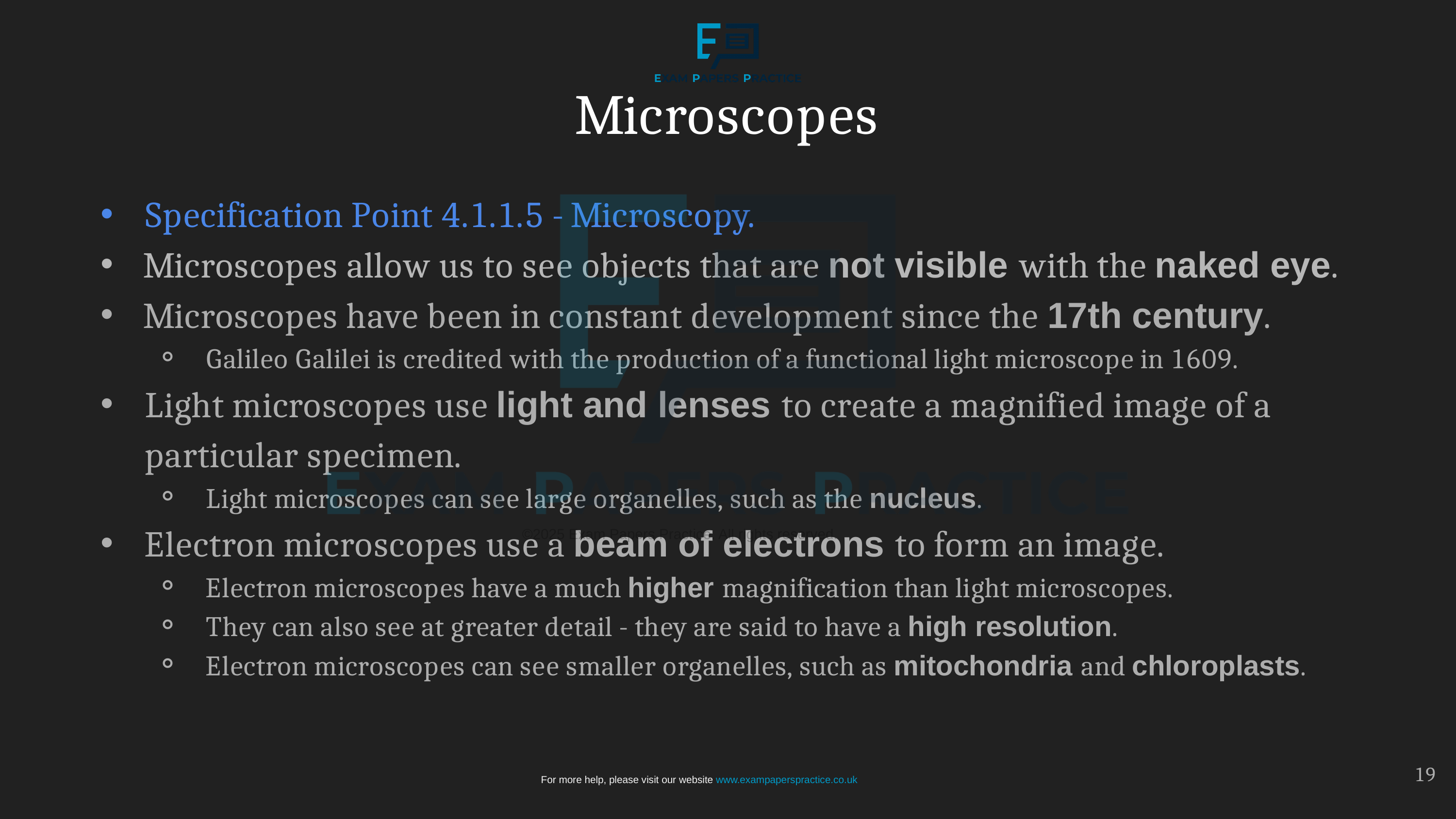

Microscopes

Specification Point 4.1.1.5 - Microscopy.
Microscopes allow us to see objects that are not visible with the naked eye.
Microscopes have been in constant development since the 17th century.
Galileo Galilei is credited with the production of a functional light microscope in 1609.
Light microscopes use light and lenses to create a magnified image of a particular specimen.
Light microscopes can see large organelles, such as the nucleus.
Electron microscopes use a beam of electrons to form an image.
Electron microscopes have a much higher magnification than light microscopes.
They can also see at greater detail - they are said to have a high resolution.
Electron microscopes can see smaller organelles, such as mitochondria and chloroplasts.

©2025 Exam Papers Practice. All rights reserved.

19
For more help, please visit our website www.exampaperspractice.co.uk